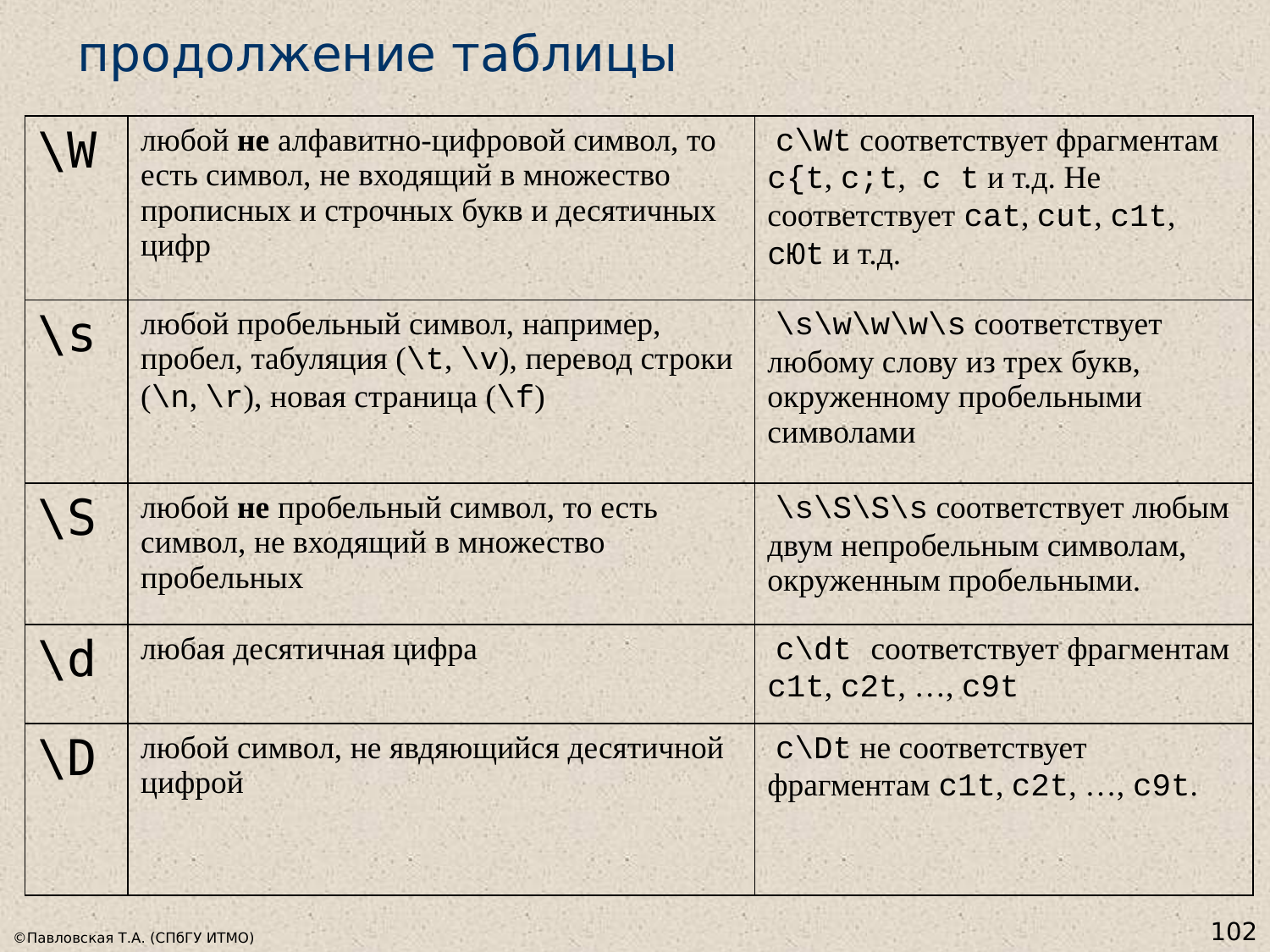

# продолжение таблицы
| \W | любой не алфавитно-цифровой символ, то есть символ, не входящий в множество прописных и строчных букв и десятичных цифр | c\Wt соответствует фрагментам c{t, c;t, c t и т.д. Не соответствует cat, cut, c1t, cЮt и т.д. |
| --- | --- | --- |
| \s | любой пробельный символ, например, пробел, табуляция (\t, \v), перевод строки (\n, \r), новая страница (\f) | \s\w\w\w\s соответствует любому слову из трех букв, окруженному пробельными символами |
| \S | любой не пробельный символ, то есть символ, не входящий в множество пробельных | \s\S\S\s соответствует любым двум непробельным символам, окруженным пробельными. |
| \d | любая десятичная цифра | c\dt соответствует фрагментам c1t, c2t, …, c9t |
| \D | любой символ, не явдяющийся десятичной цифрой | c\Dt не соответствует фрагментам c1t, c2t, …, c9t. |
102
©Павловская Т.А. (СПбГУ ИТМО)